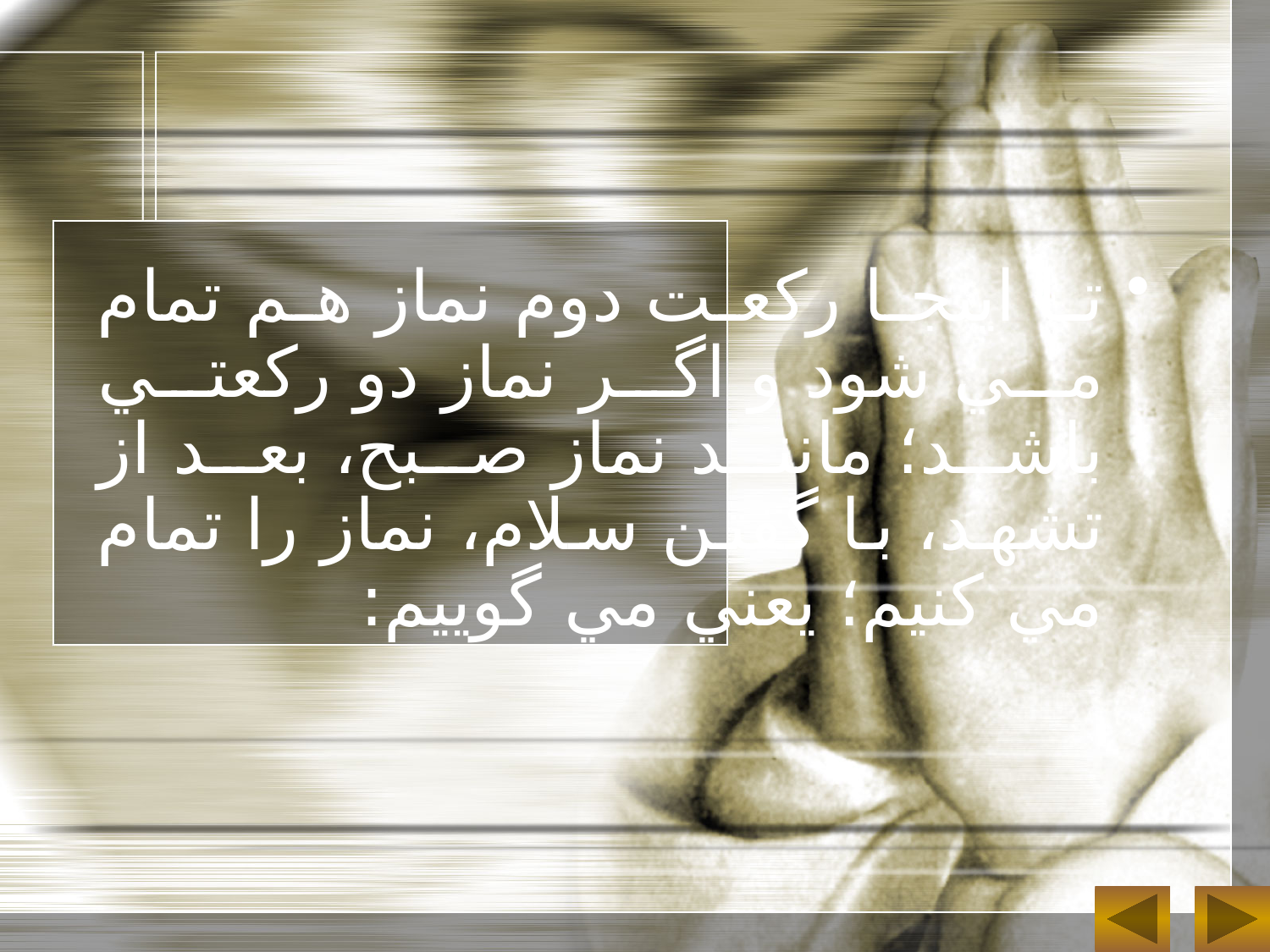

تا اينجا رکعت دوم نماز هم تمام مي شود و اگر نماز دو رکعتي باشد؛ مانند نماز صبح، بعد از تشهد، با گفتن سلام، نماز را تمام مي کنيم؛ يعني مي گوييم: